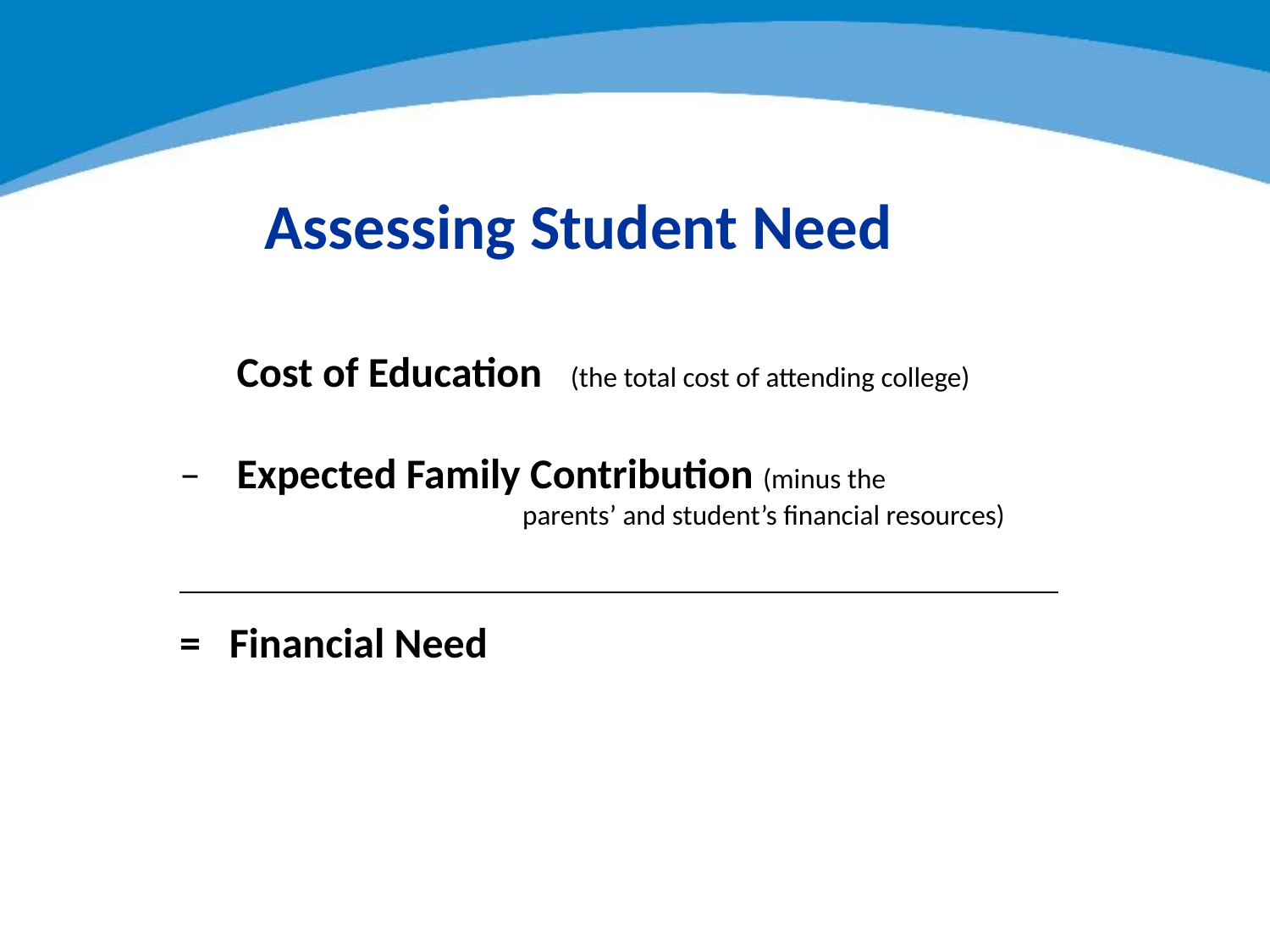

Assessing Student Need
	Cost of Education   (the total cost of attending college)

– 	Expected Family Contribution (minus the 			     parents’ and student’s financial resources)

=   Financial Need